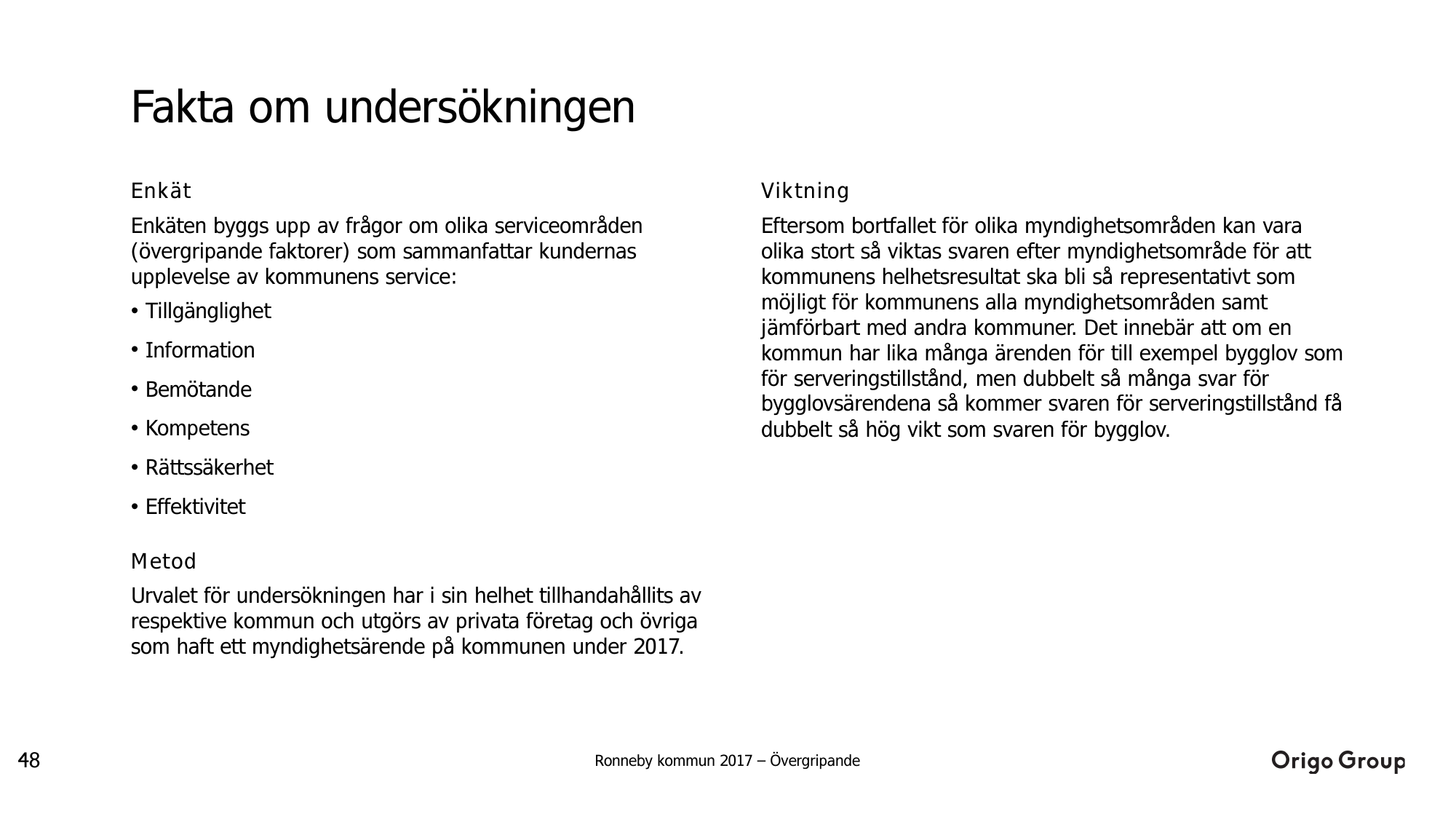

# Fakta om undersökningen
Enkät
Enkäten byggs upp av frågor om olika serviceområden (övergripande faktorer) som sammanfattar kundernas upplevelse av kommunens service:
Tillgänglighet
Information
Bemötande
Kompetens
Rättssäkerhet
Effektivitet
Metod
Urvalet för undersökningen har i sin helhet tillhandahållits av respektive kommun och utgörs av privata företag och övriga som haft ett myndighetsärende på kommunen under 2017.
Viktning
Eftersom bortfallet för olika myndighetsområden kan vara olika stort så viktas svaren efter myndighetsområde för att kommunens helhetsresultat ska bli så representativt som möjligt för kommunens alla myndighetsområden samt jämförbart med andra kommuner. Det innebär att om en kommun har lika många ärenden för till exempel bygglov som för serveringstillstånd, men dubbelt så många svar för bygglovsärendena så kommer svaren för serveringstillstånd få dubbelt så hög vikt som svaren för bygglov.